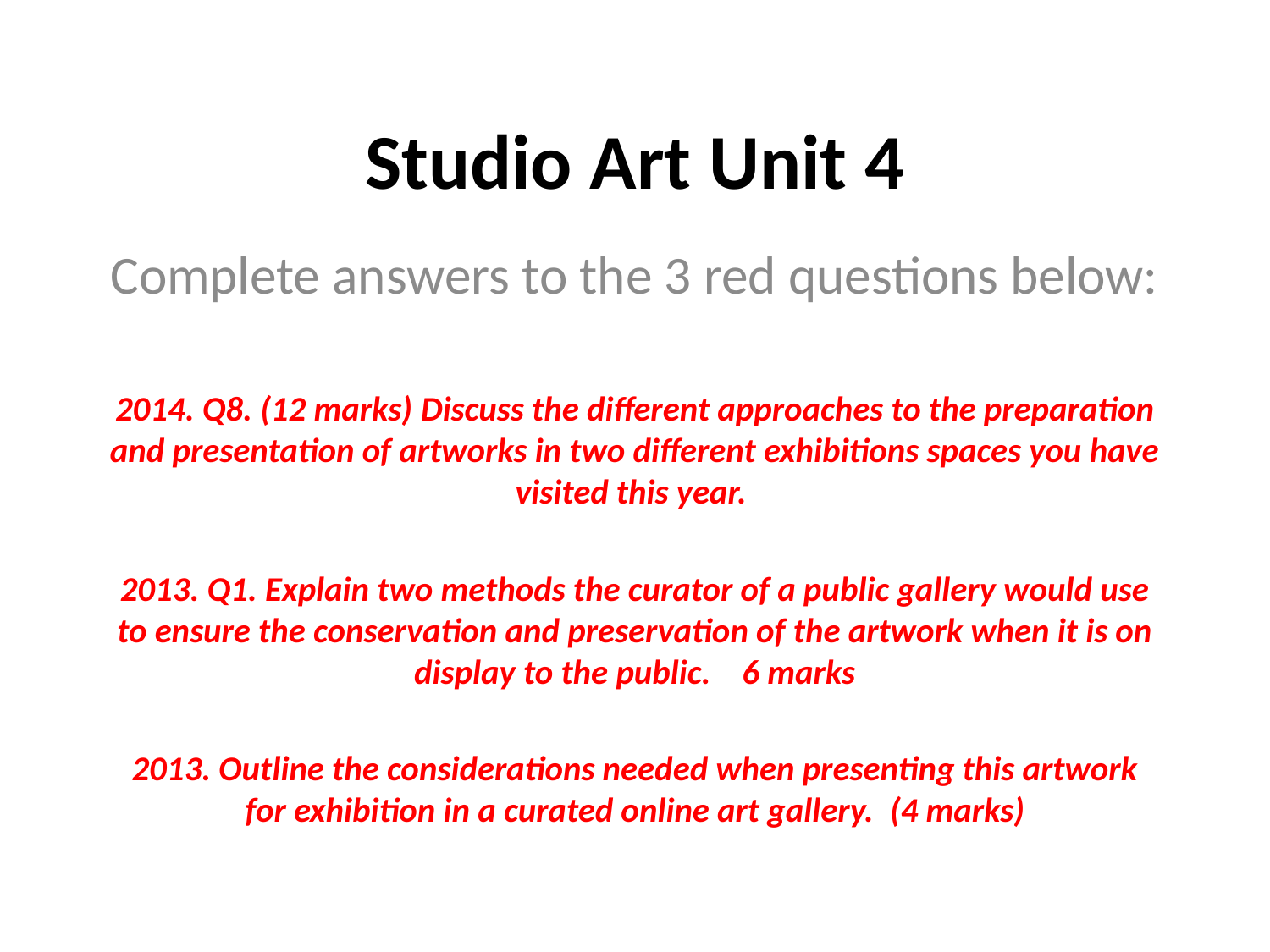

# Studio Art Unit 4
Complete answers to the 3 red questions below:

2014. Q8. (12 marks) Discuss the different approaches to the preparation and presentation of artworks in two different exhibitions spaces you have visited this year.

2013. Q1. Explain two methods the curator of a public gallery would use to ensure the conservation and preservation of the artwork when it is on display to the public.    6 marks

2013. Outline the considerations needed when presenting this artwork for exhibition in a curated online art gallery.  (4 marks)